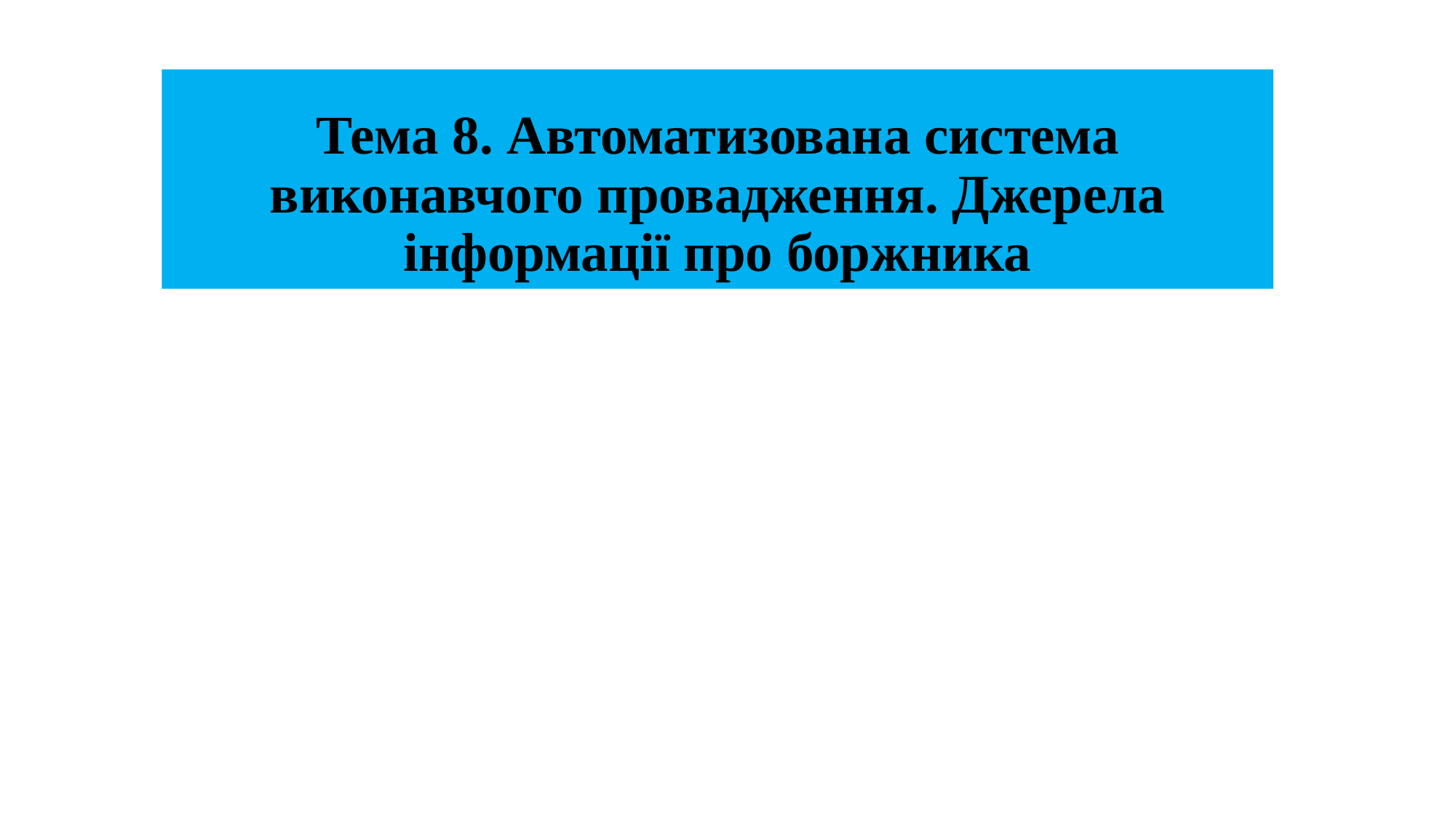

# Тема 8. Автоматизована система виконавчого провадження. Джерела інформації про боржника